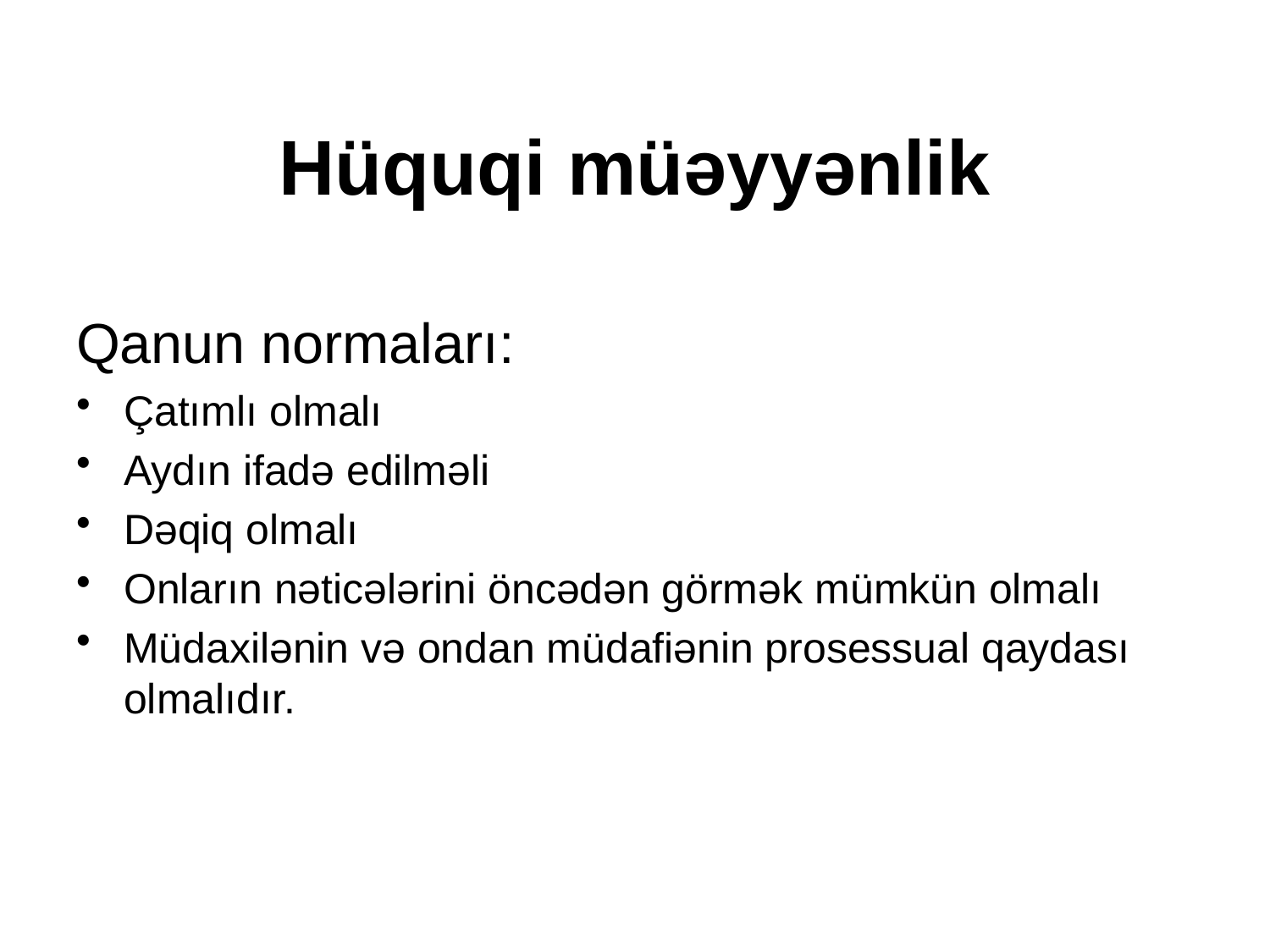

# Hüquqi müəyyənlik

Qanun normaları:
Çatımlı olmalı
Aydın ifadə edilməli
Dəqiq olmalı
Onların nəticələrini öncədən görmək mümkün olmalı
Müdaxilənin və ondan müdafiənin prosessual qaydası olmalıdır.